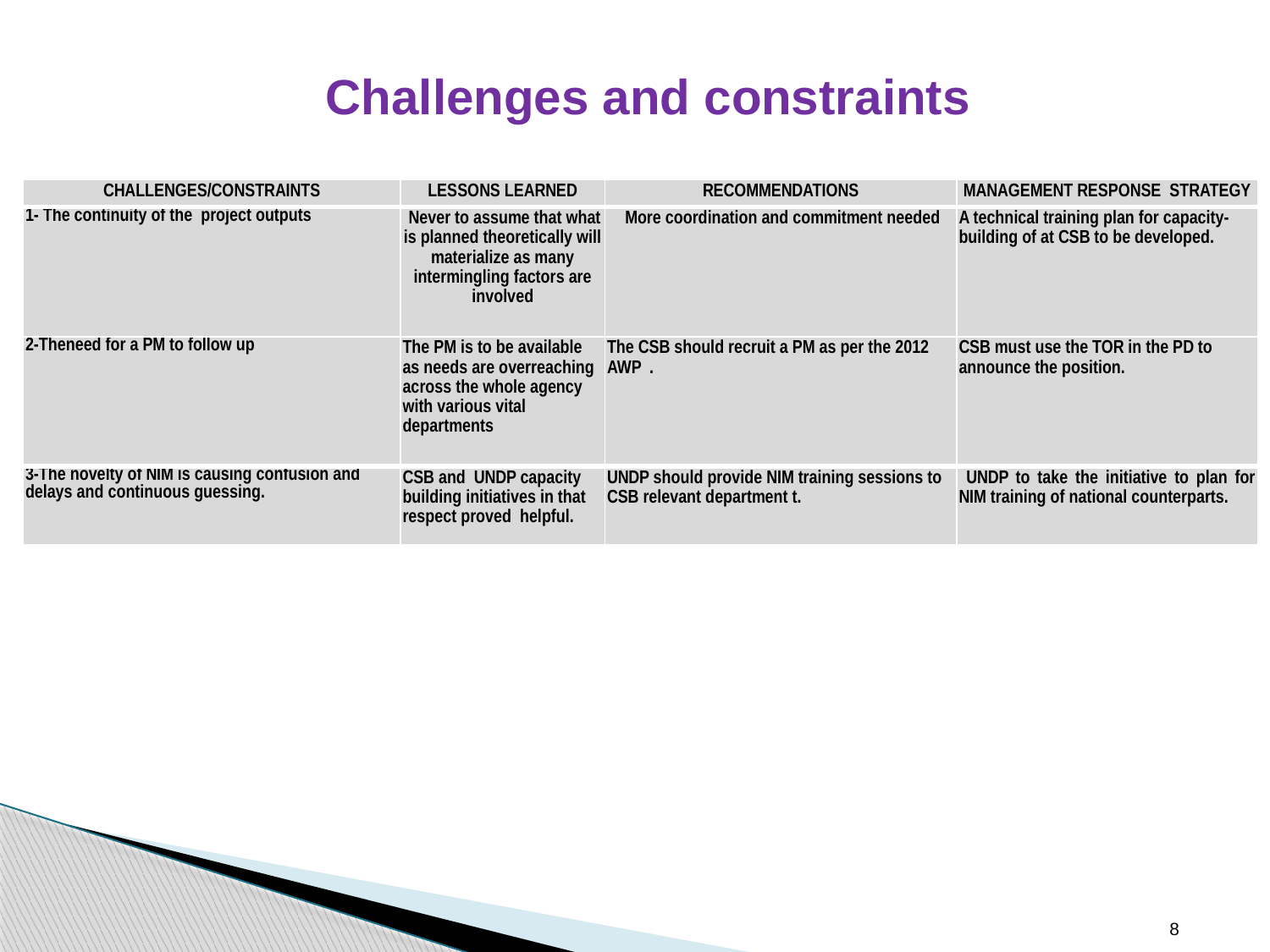

# Challenges and constraints
| CHALLENGES/CONSTRAINTS | LESSONS LEARNED | RECOMMENDATIONS | MANAGEMENT RESPONSE STRATEGY |
| --- | --- | --- | --- |
| 1- The continuity of the project outputs | Never to assume that what is planned theoretically will materialize as many intermingling factors are involved | More coordination and commitment needed | A technical training plan for capacity-building of at CSB to be developed. |
| 2-Theneed for a PM to follow up | The PM is to be available as needs are overreaching across the whole agency with various vital departments | The CSB should recruit a PM as per the 2012 AWP . | CSB must use the TOR in the PD to announce the position. |
| 3-The novelty of NIM is causing confusion and delays and continuous guessing. | CSB and UNDP capacity building initiatives in that respect proved helpful. | UNDP should provide NIM training sessions to CSB relevant department t. | UNDP to take the initiative to plan for NIM training of national counterparts. |
8